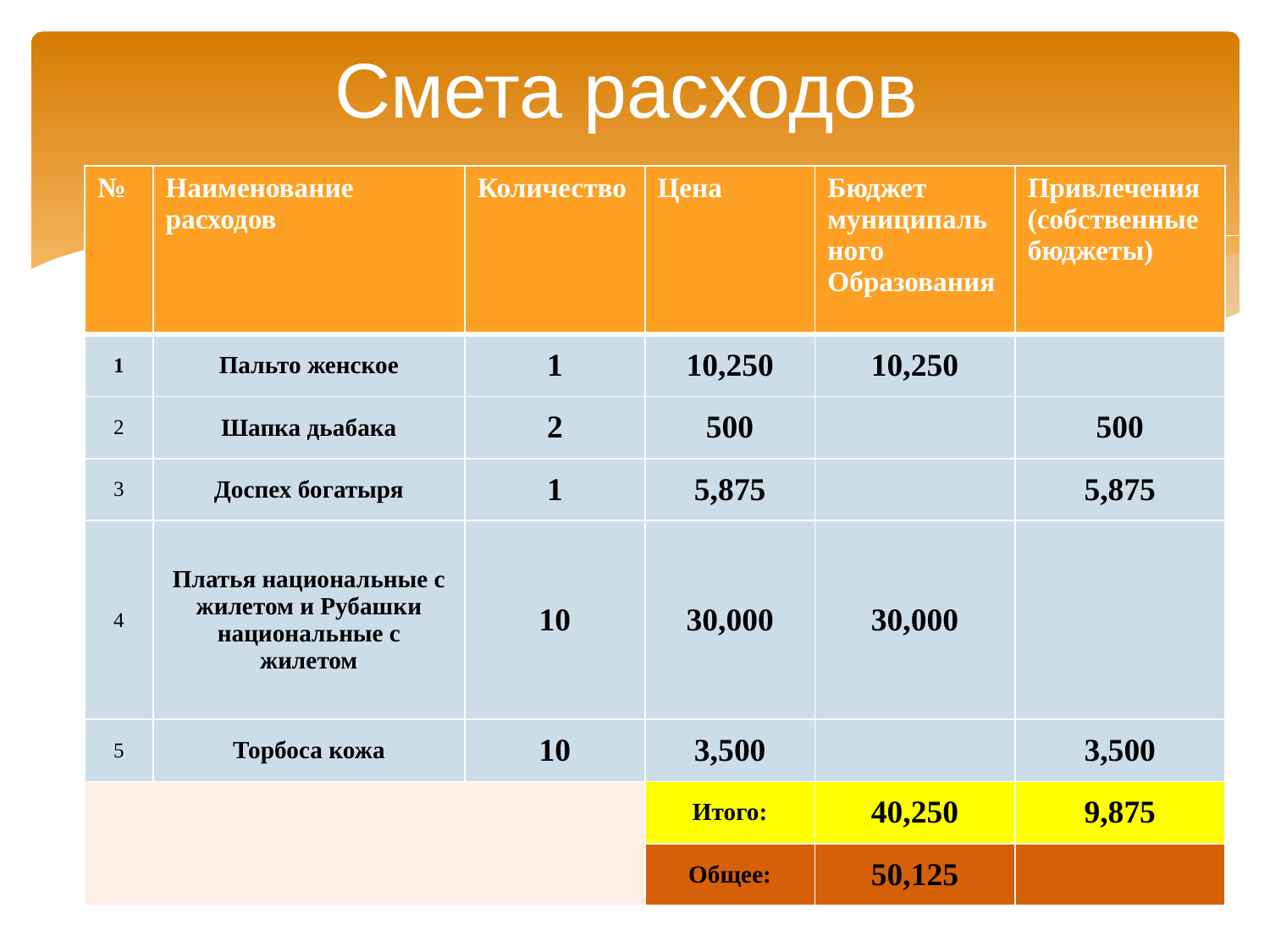

# Смета расходов
| № | Наименование расходов | Количество | Цена | Бюджет муниципального Образования | Привлечения (собственные бюджеты) |
| --- | --- | --- | --- | --- | --- |
| 1 | Пальто женское | 1 | 10,250 | 10,250 |  |
| 2 | Шапка дьабака | 2 | 500 |  | 500 |
| 3 | Доспех богатыря | 1 | 5,875 |  | 5,875 |
| 4 | Платья национальные с жилетом и Рубашки национальные с жилетом | 10 | 30,000 | 30,000 |  |
| 5 | Торбоса кожа | 10 | 3,500 |  | 3,500 |
|  |  |  | Итого: | 40,250 | 9,875 |
|  |  |  | Общее: | 50,125 |  |